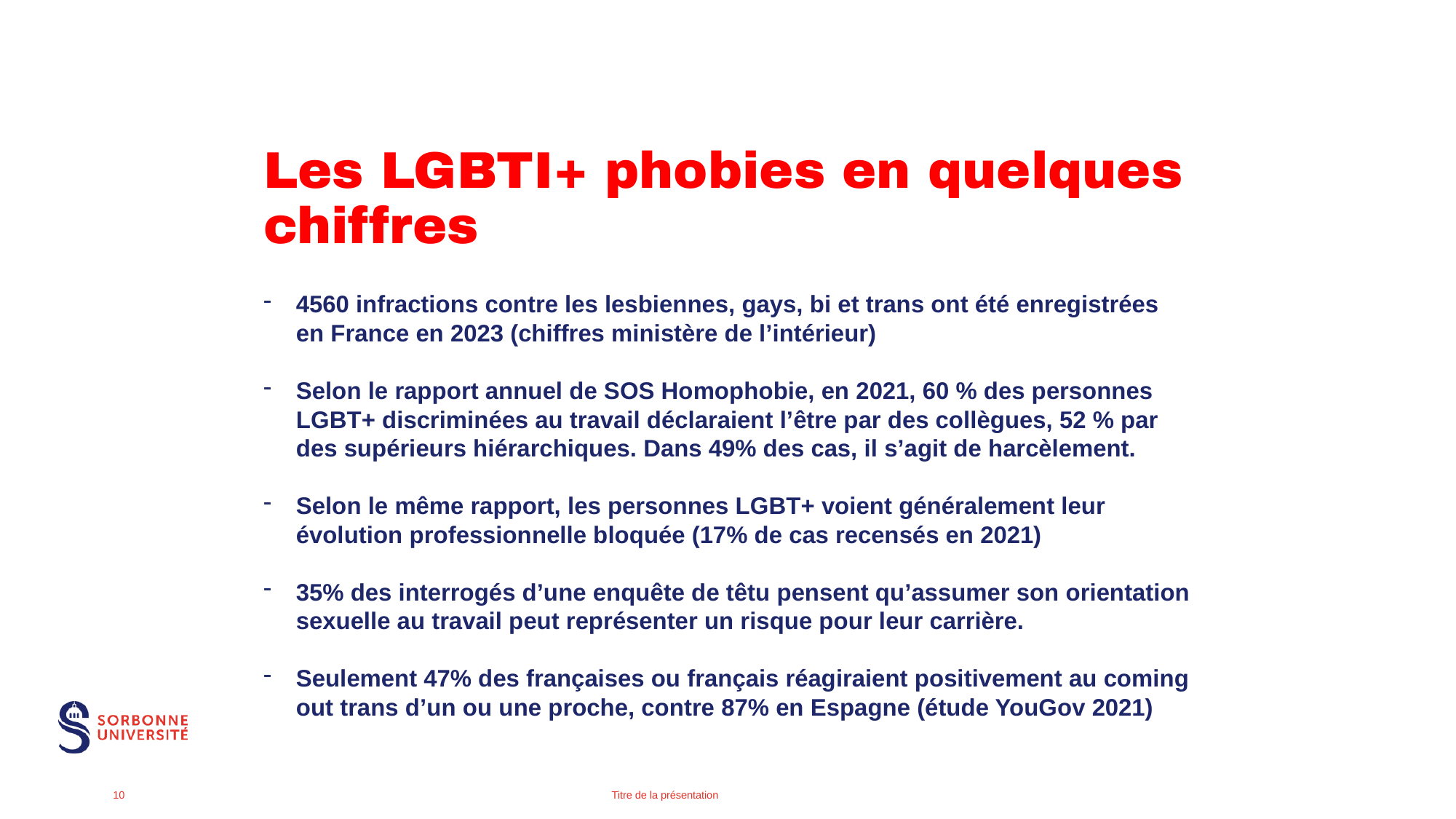

# Les LGBTI+ phobies en quelques chiffres
4560 infractions contre les lesbiennes, gays, bi et trans ont été enregistrées en France en 2023 (chiffres ministère de l’intérieur)

Selon le rapport annuel de SOS Homophobie, en 2021, 60 % des personnes LGBT+ discriminées au travail déclaraient l’être par des collègues, 52 % par des supérieurs hiérarchiques. Dans 49% des cas, il s’agit de harcèlement.

Selon le même rapport, les personnes LGBT+ voient généralement leur évolution professionnelle bloquée (17% de cas recensés en 2021)

35% des interrogés d’une enquête de têtu pensent qu’assumer son orientation sexuelle au travail peut représenter un risque pour leur carrière.

Seulement 47% des françaises ou français réagiraient positivement au coming out trans d’un ou une proche, contre 87% en Espagne (étude YouGov 2021)

Titre de la présentation